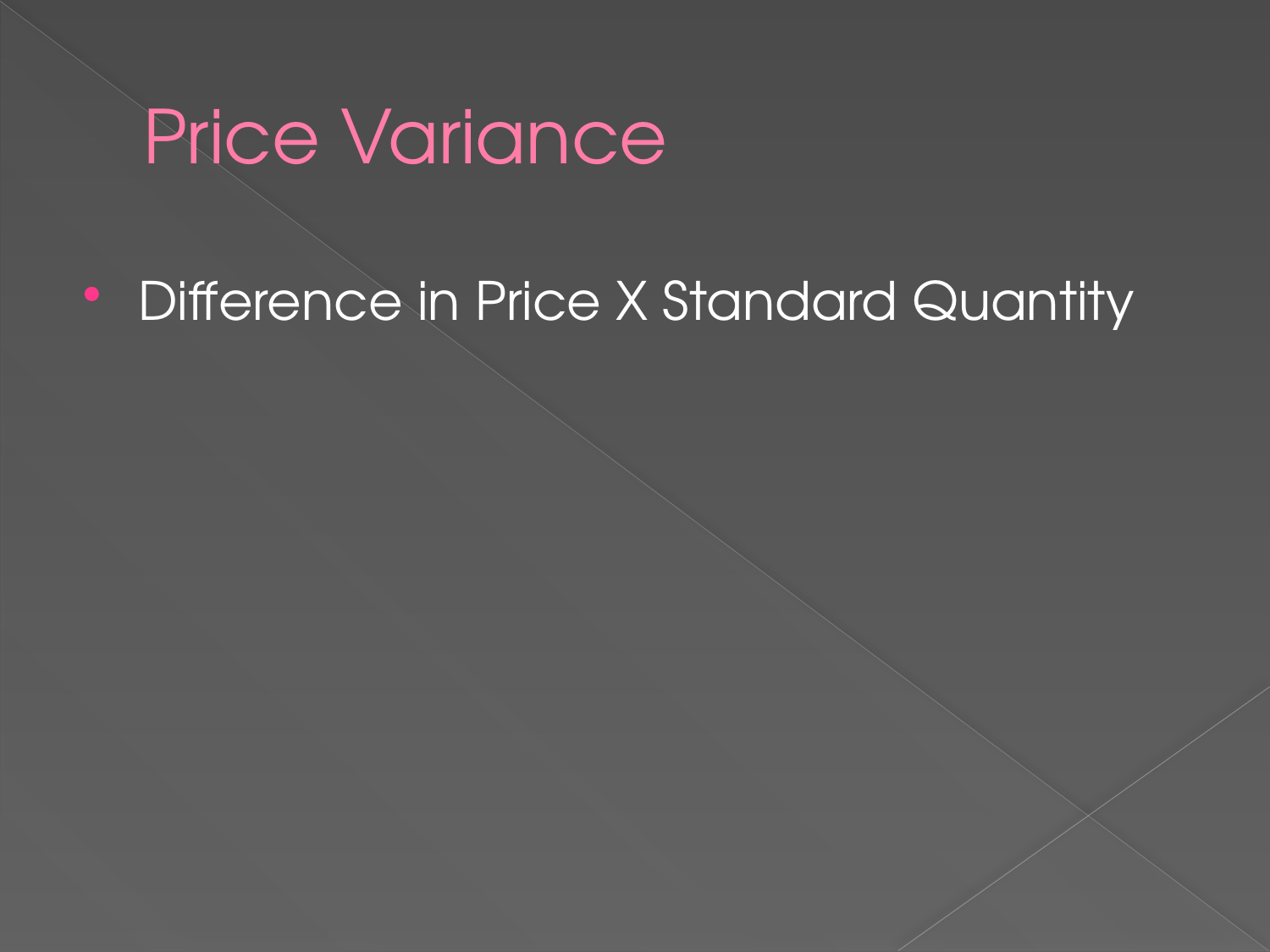

# Price Variance
Difference in Price X Standard Quantity